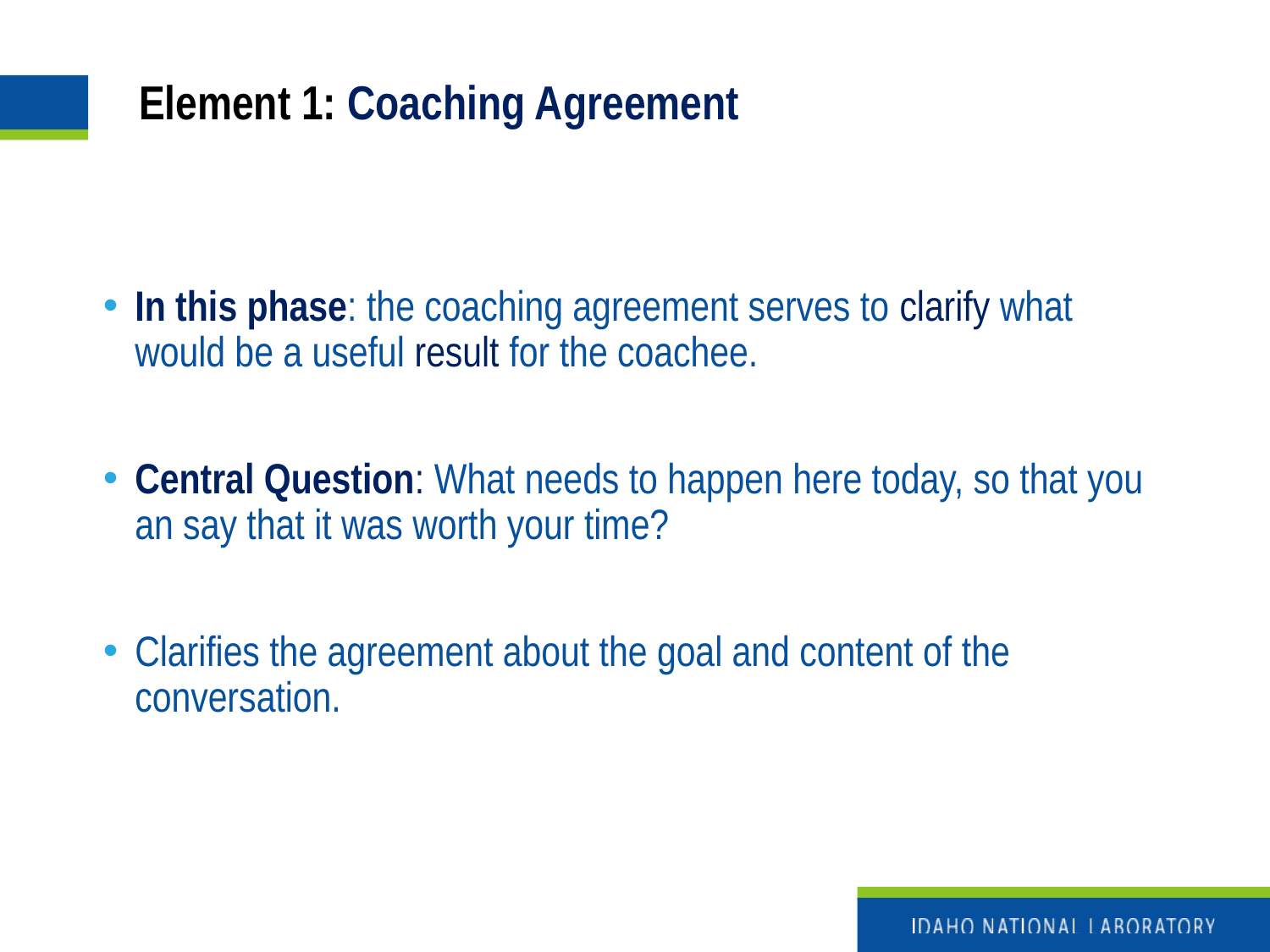

# Element 1: Coaching Agreement
In this phase: the coaching agreement serves to clarify what would be a useful result for the coachee.

Central Question: What needs to happen here today, so that you an say that it was worth your time?

Clarifies the agreement about the goal and content of the conversation.